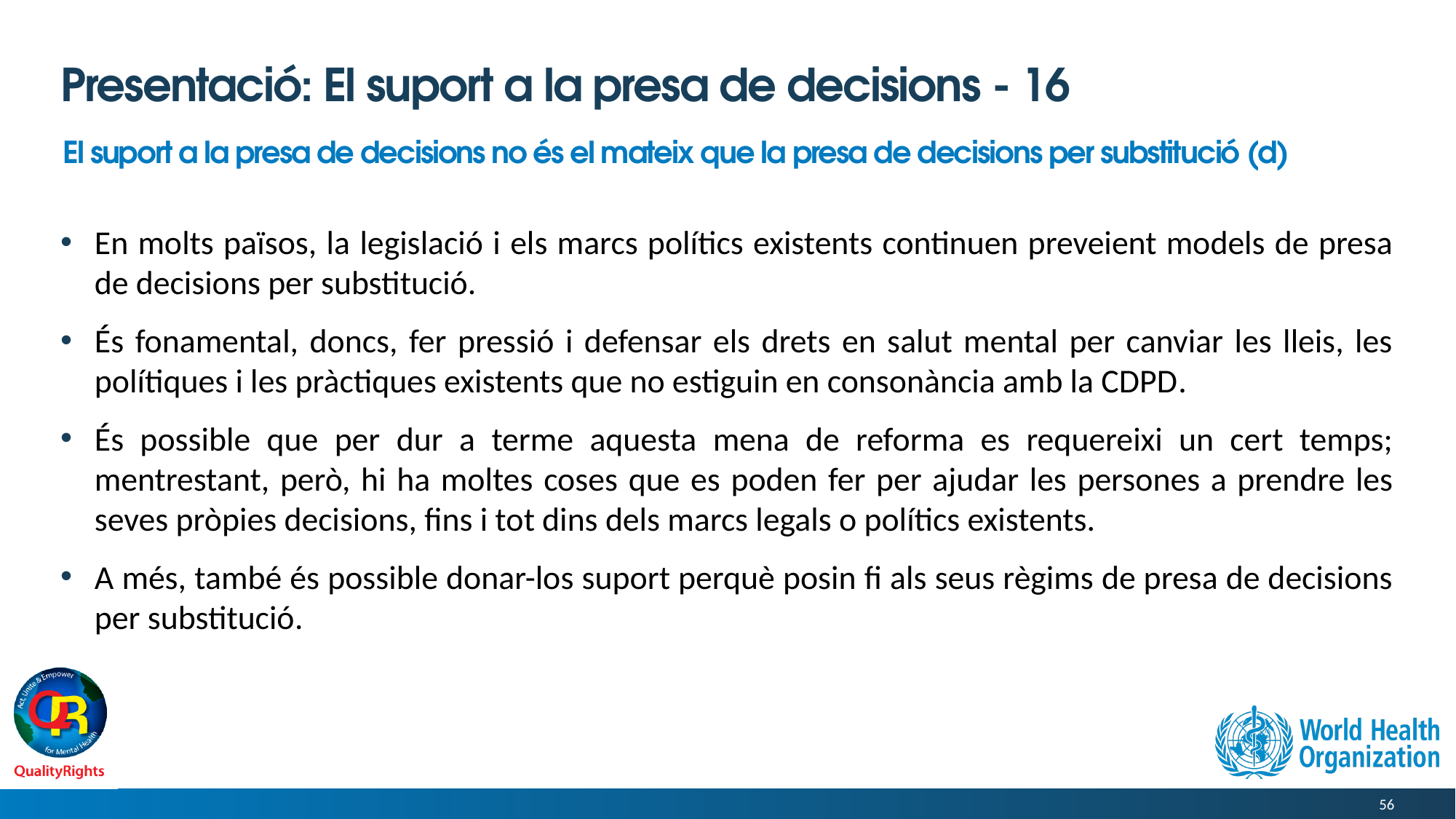

# Presentació: El suport a la presa de decisions - 16
 El suport a la presa de decisions no és el mateix que la presa de decisions per substitució (d)
En molts països, la legislació i els marcs polítics existents continuen preveient models de presa de decisions per substitució.
És fonamental, doncs, fer pressió i defensar els drets en salut mental per canviar les lleis, les polítiques i les pràctiques existents que no estiguin en consonància amb la CDPD.
És possible que per dur a terme aquesta mena de reforma es requereixi un cert temps; mentrestant, però, hi ha moltes coses que es poden fer per ajudar les persones a prendre les seves pròpies decisions, fins i tot dins dels marcs legals o polítics existents.
A més, també és possible donar-los suport perquè posin fi als seus règims de presa de decisions per substitució.

56